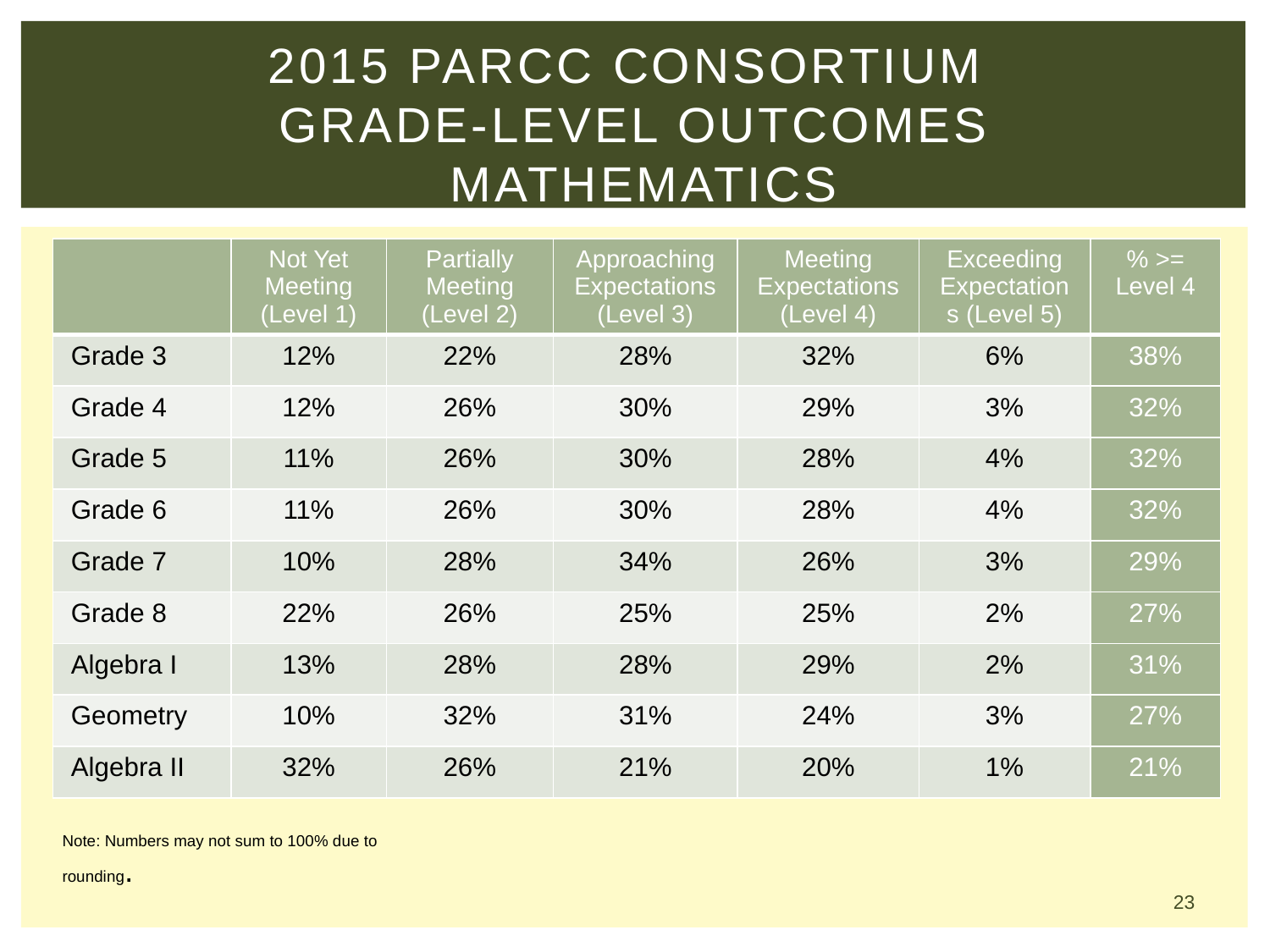

# 2015 Parcc consortium grade-level Outcomes Mathematics
|  | Not Yet Meeting (Level 1) | Partially Meeting (Level 2) | Approaching Expectations (Level 3) | Meeting Expectations (Level 4) | Exceeding Expectations (Level 5) | % >= Level 4 |
| --- | --- | --- | --- | --- | --- | --- |
| Grade 3 | 12% | 22% | 28% | 32% | 6% | 38% |
| Grade 4 | 12% | 26% | 30% | 29% | 3% | 32% |
| Grade 5 | 11% | 26% | 30% | 28% | 4% | 32% |
| Grade 6 | 11% | 26% | 30% | 28% | 4% | 32% |
| Grade 7 | 10% | 28% | 34% | 26% | 3% | 29% |
| Grade 8 | 22% | 26% | 25% | 25% | 2% | 27% |
| Algebra I | 13% | 28% | 28% | 29% | 2% | 31% |
| Geometry | 10% | 32% | 31% | 24% | 3% | 27% |
| Algebra II | 32% | 26% | 21% | 20% | 1% | 21% |
Note: Numbers may not sum to 100% due to rounding.

23